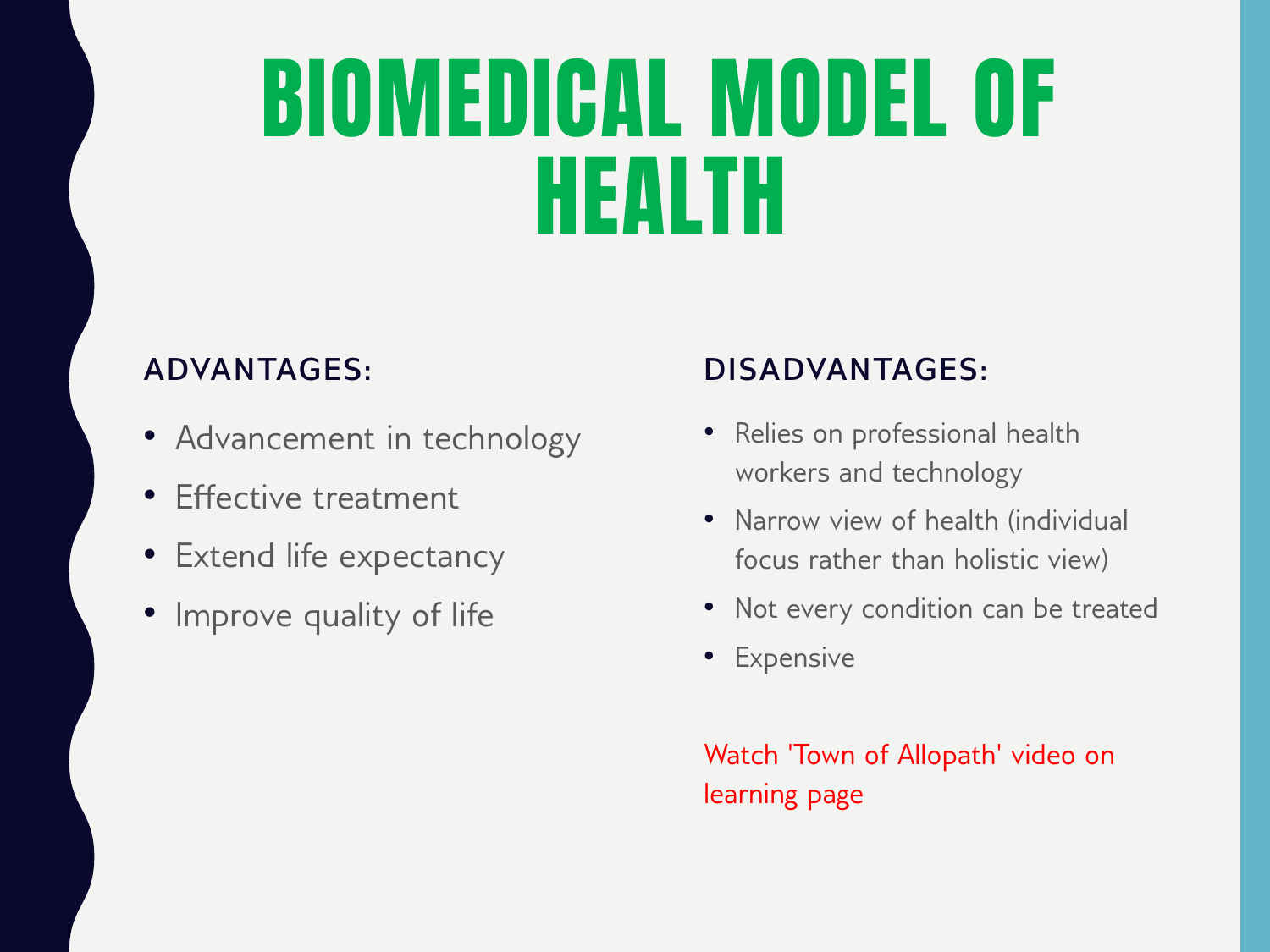

# Biomedical Model of Health
Advantages:
Disadvantages:
Advancement in technology
Effective treatment
Extend life expectancy
Improve quality of life

Relies on professional health workers and technology
Narrow view of health (individual focus rather than holistic view)
Not every condition can be treated
Expensive

Watch 'Town of Allopath' video on learning page